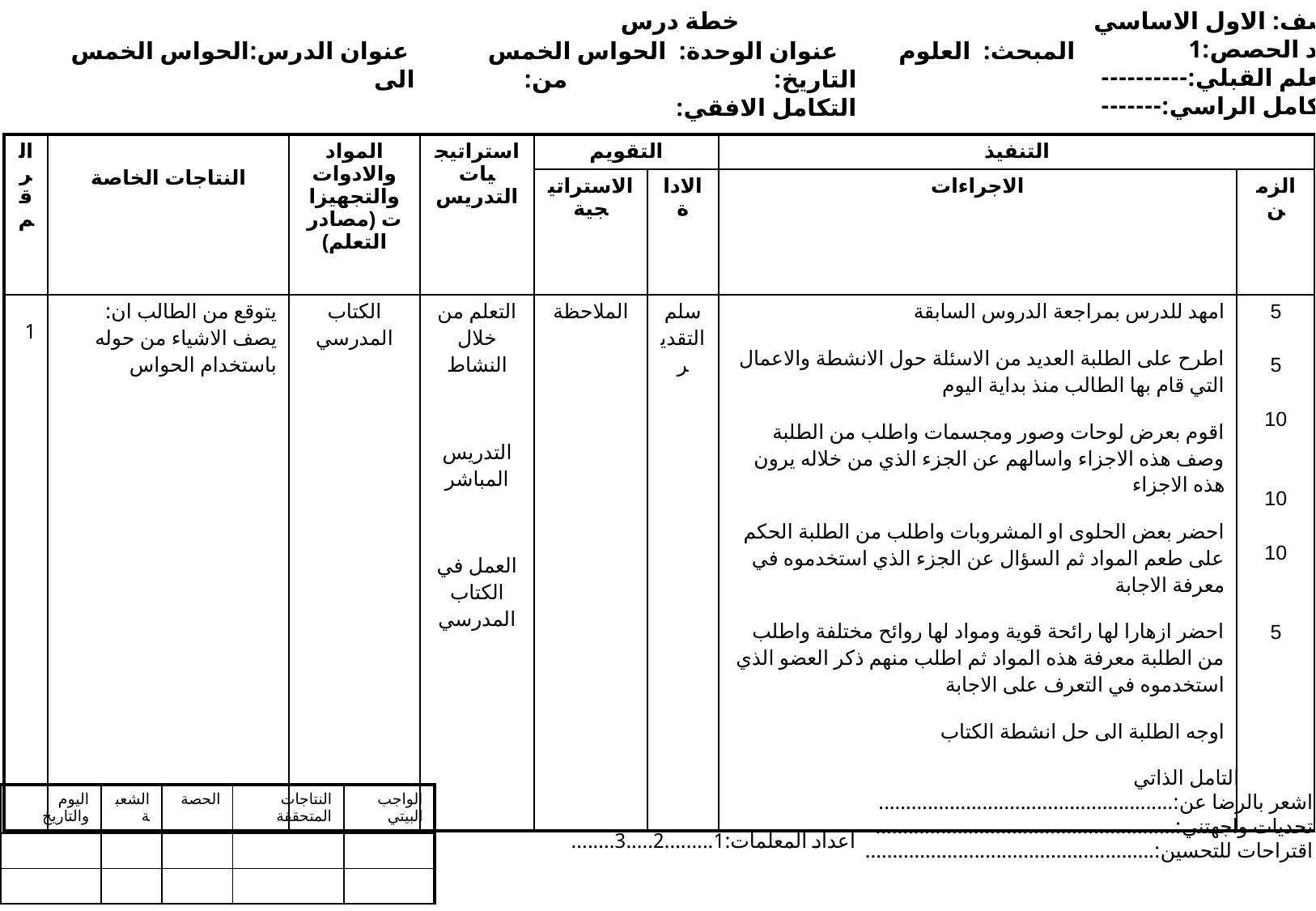

خطة درس
 الصف: الاول الاساسي
 عدد الحصص:1
 التعلم القبلي:----------
 التكامل الراسي:-------
المبحث:  العلوم          عنوان الوحدة:  الحواس الخمس             عنوان الدرس:الحواس الخمس
                                    التاريخ:                                  من:                  الى
                                    التكامل الافقي:
| الرقم | النتاجات الخاصة | المواد والادوات والتجهيزات (مصادر التعلم) | استراتيجيات التدريس | التقويم |  | التنفيذ |  |
| --- | --- | --- | --- | --- | --- | --- | --- |
|  |  |  |  | الاستراتيجية | الاداة | الاجراءات | الزمن |
| 1 | يتوقع من الطالب ان: يصف الاشياء من حوله باستخدام الحواس | الكتاب المدرسي | التعلم من خلال النشاط التدريس المباشر العمل في الكتاب المدرسي | الملاحظة | سلم التقدير | امهد للدرس بمراجعة الدروس السابقة اطرح على الطلبة العديد من الاسئلة حول الانشطة والاعمال التي قام بها الطالب منذ بداية اليوم اقوم بعرض لوحات وصور ومجسمات واطلب من الطلبة وصف هذه الاجزاء واسالهم عن الجزء الذي من خلاله يرون هذه الاجزاء احضر بعض الحلوى او المشروبات واطلب من الطلبة الحكم على طعم المواد ثم السؤال عن الجزء الذي استخدموه في معرفة الاجابة احضر ازهارا لها رائحة قوية ومواد لها روائح مختلفة واطلب من الطلبة معرفة هذه المواد ثم اطلب منهم ذكر العضو الذي استخدموه في التعرف على الاجابة اوجه الطلبة الى حل انشطة الكتاب | 5 5 10 10 10 5 |
              التامل الذاتي
اشعر بالرضا عن:......................................................
تحديات واجهتني:.......................................................
اقتراحات للتحسين:.....................................................
| اليوم والتاريخ | الشعبة | الحصة | النتاجات المتحققة | الواجب البيتي |
| --- | --- | --- | --- | --- |
|  |  |  |  |  |
|  |  |  |  |  |
اعداد المعلمات:1.........2.....3........